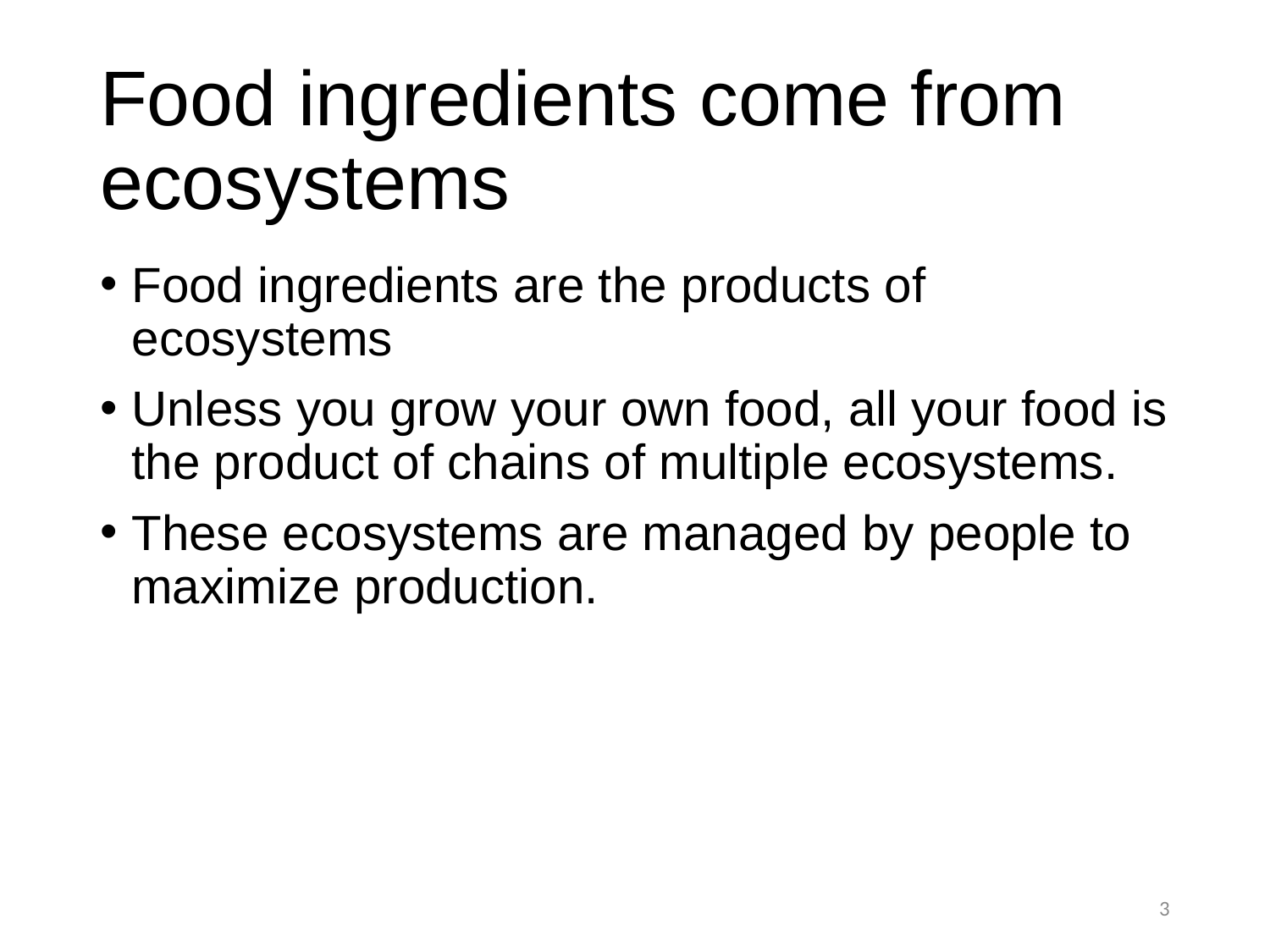

# Food ingredients come from ecosystems
Food ingredients are the products of ecosystems
Unless you grow your own food, all your food is the product of chains of multiple ecosystems.
These ecosystems are managed by people to maximize production.

3